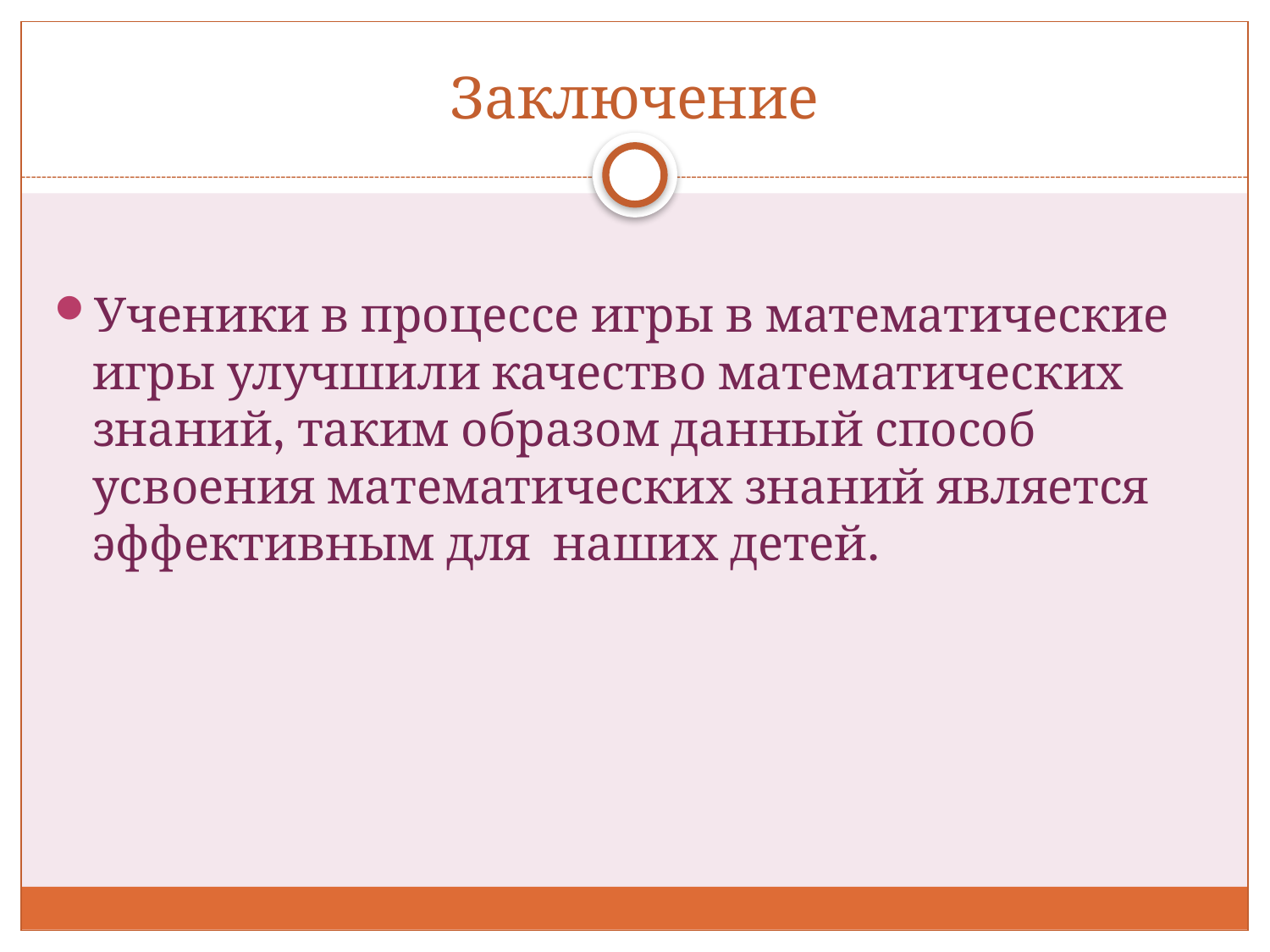

# Заключение

Ученики в процессе игры в математические игры улучшили качество математических  знаний, таким образом данный способ усвоения математических знаний является эффективным для  наших детей.